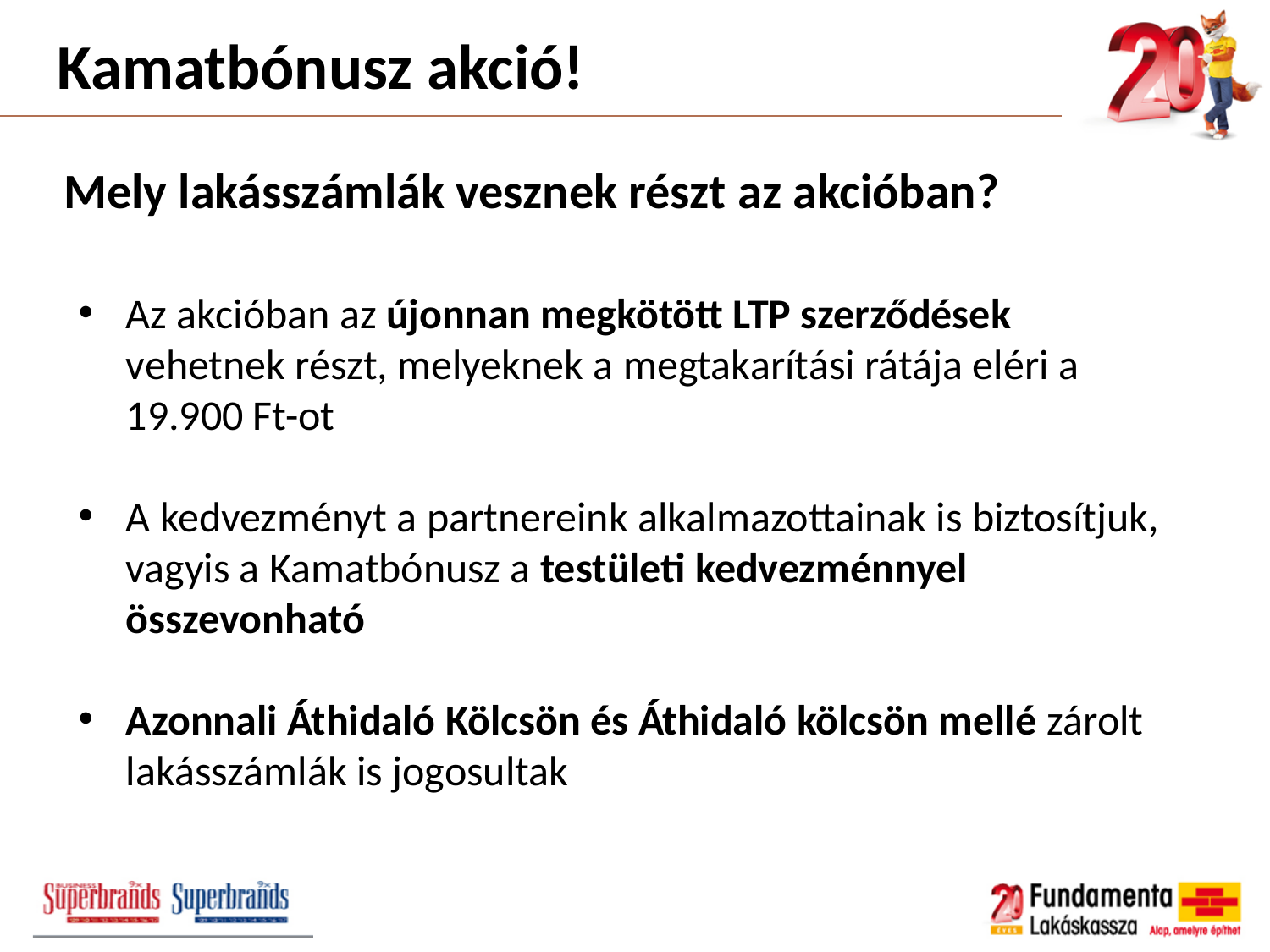

Kamatbónusz akció!
Mely lakásszámlák vesznek részt az akcióban?

Az akcióban az újonnan megkötött LTP szerződések vehetnek részt, melyeknek a megtakarítási rátája eléri a 19.900 Ft-ot

A kedvezményt a partnereink alkalmazottainak is biztosítjuk, vagyis a Kamatbónusz a testületi kedvezménnyel összevonható

Azonnali Áthidaló Kölcsön és Áthidaló kölcsön mellé zárolt lakásszámlák is jogosultak